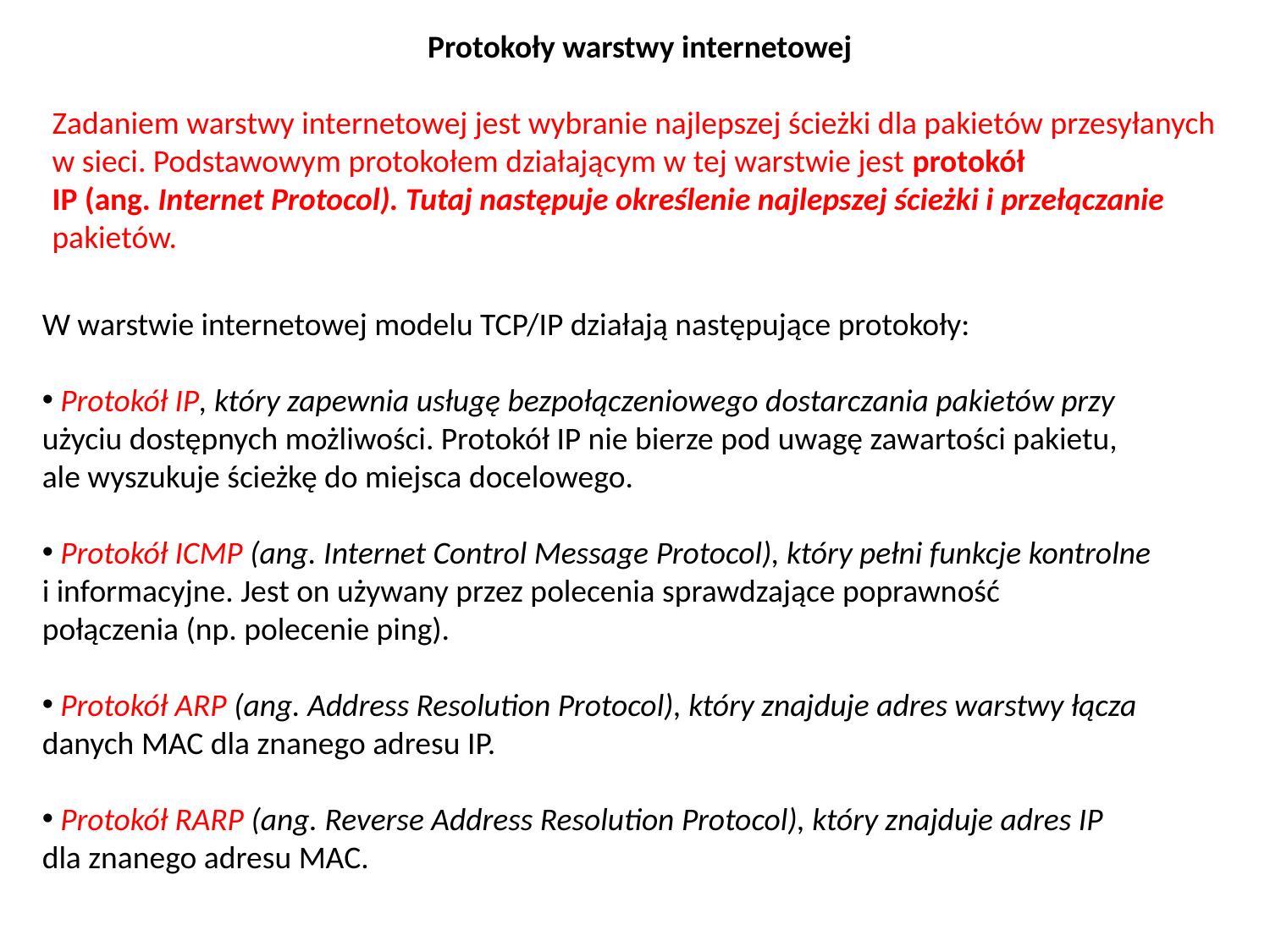

Protokoły warstwy internetowej

Zadaniem warstwy internetowej jest wybranie najlepszej ścieżki dla pakietów przesyłanych
w sieci. Podstawowym protokołem działającym w tej warstwie jest protokół
IP (ang. Internet Protocol). Tutaj następuje określenie najlepszej ścieżki i przełączanie
pakietów.
W warstwie internetowej modelu TCP/IP działają następujące protokoły:

 Protokół IP, który zapewnia usługę bezpołączeniowego dostarczania pakietów przy
użyciu dostępnych możliwości. Protokół IP nie bierze pod uwagę zawartości pakietu,
ale wyszukuje ścieżkę do miejsca docelowego.

 Protokół ICMP (ang. Internet Control Message Protocol), który pełni funkcje kontrolne
i informacyjne. Jest on używany przez polecenia sprawdzające poprawność
połączenia (np. polecenie ping).

 Protokół ARP (ang. Address Resolution Protocol), który znajduje adres warstwy łącza
danych MAC dla znanego adresu IP.

 Protokół RARP (ang. Reverse Address Resolution Protocol), który znajduje adres IP
dla znanego adresu MAC.